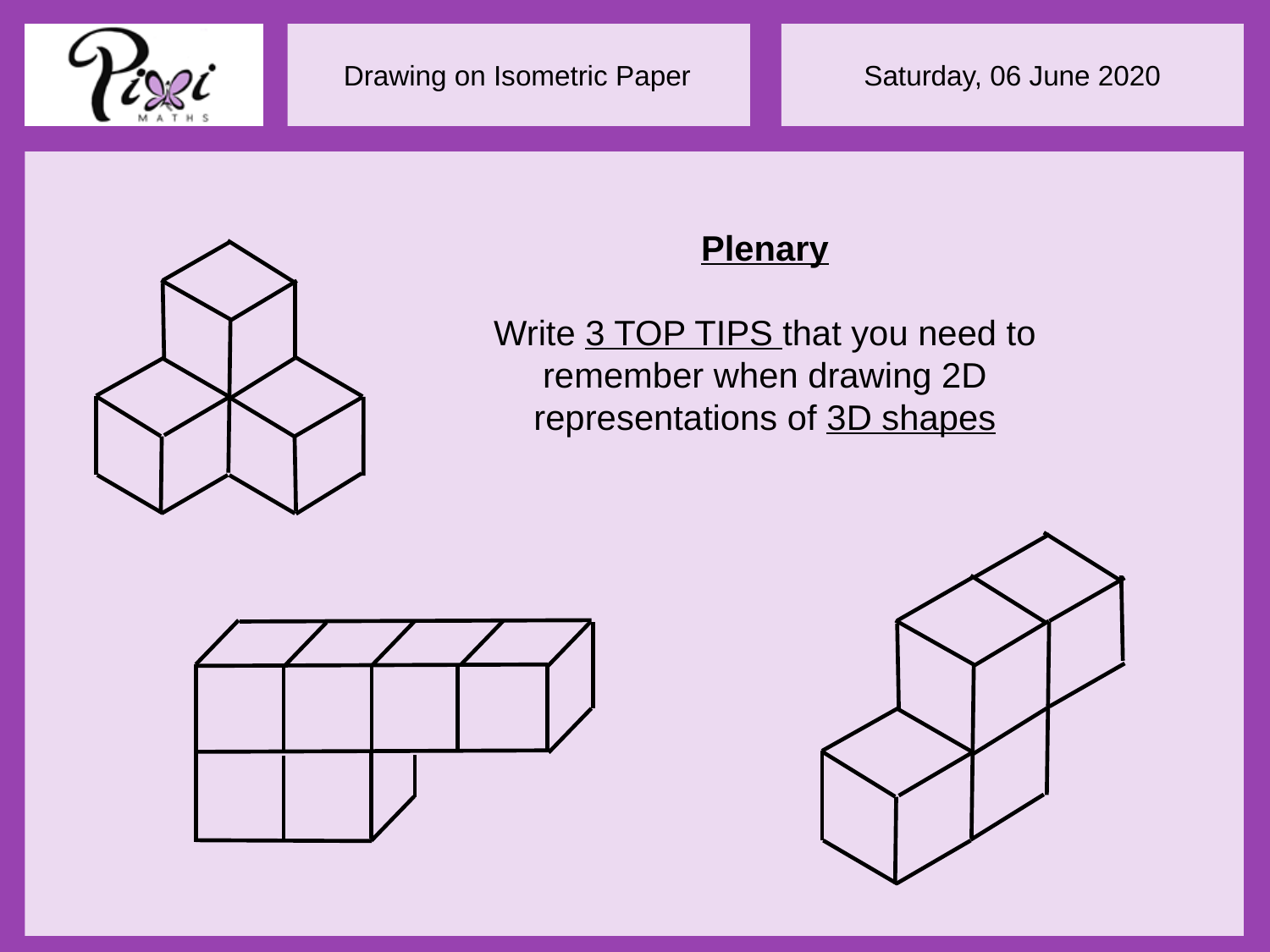

Plenary

Write 3 TOP TIPS that you need to remember when drawing 2D representations of 3D shapes